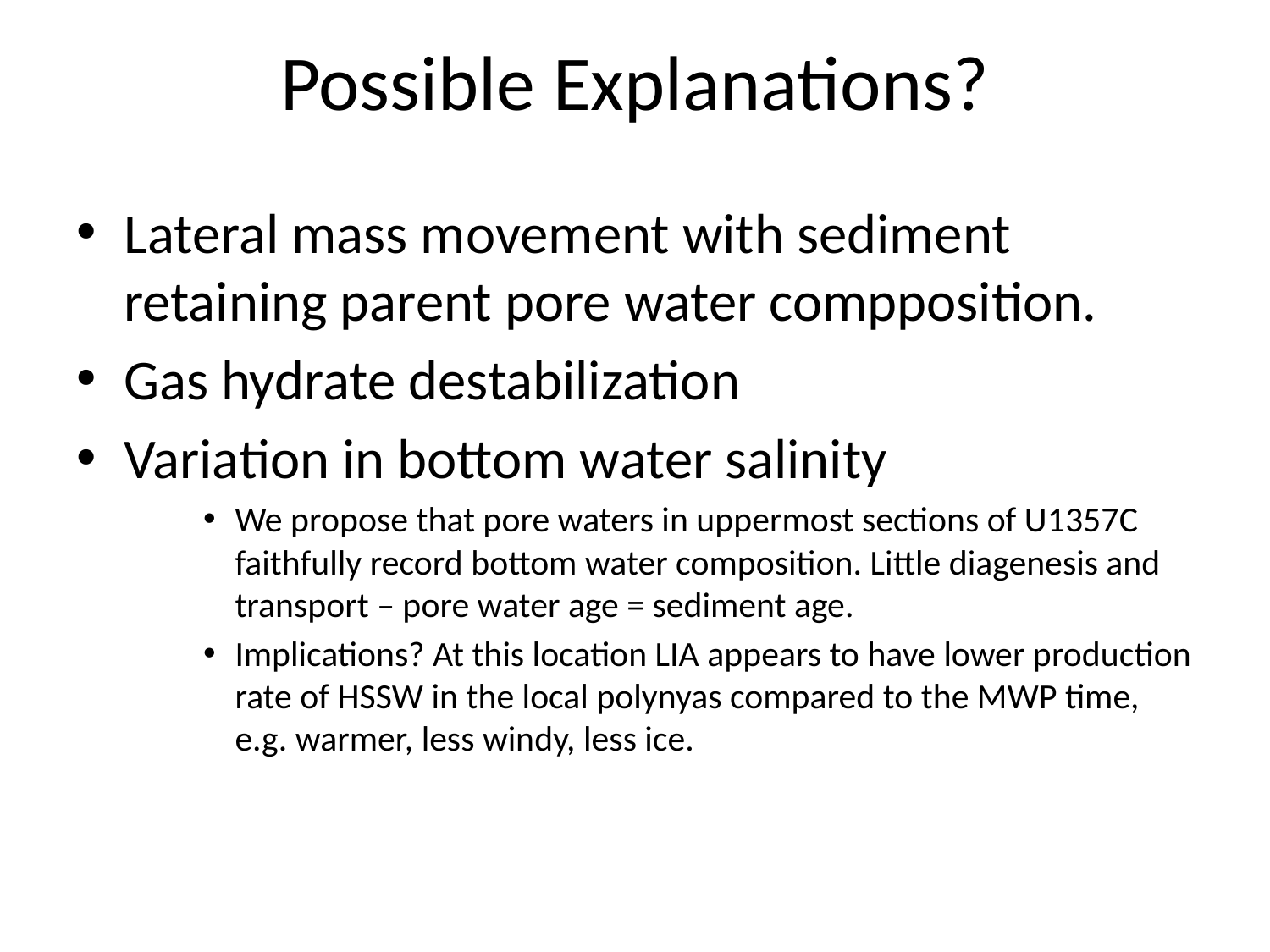

# Possible Explanations?
Lateral mass movement with sediment retaining parent pore water compposition.
Gas hydrate destabilization
Variation in bottom water salinity
We propose that pore waters in uppermost sections of U1357C faithfully record bottom water composition. Little diagenesis and transport – pore water age = sediment age.
Implications? At this location LIA appears to have lower production rate of HSSW in the local polynyas compared to the MWP time, e.g. warmer, less windy, less ice.